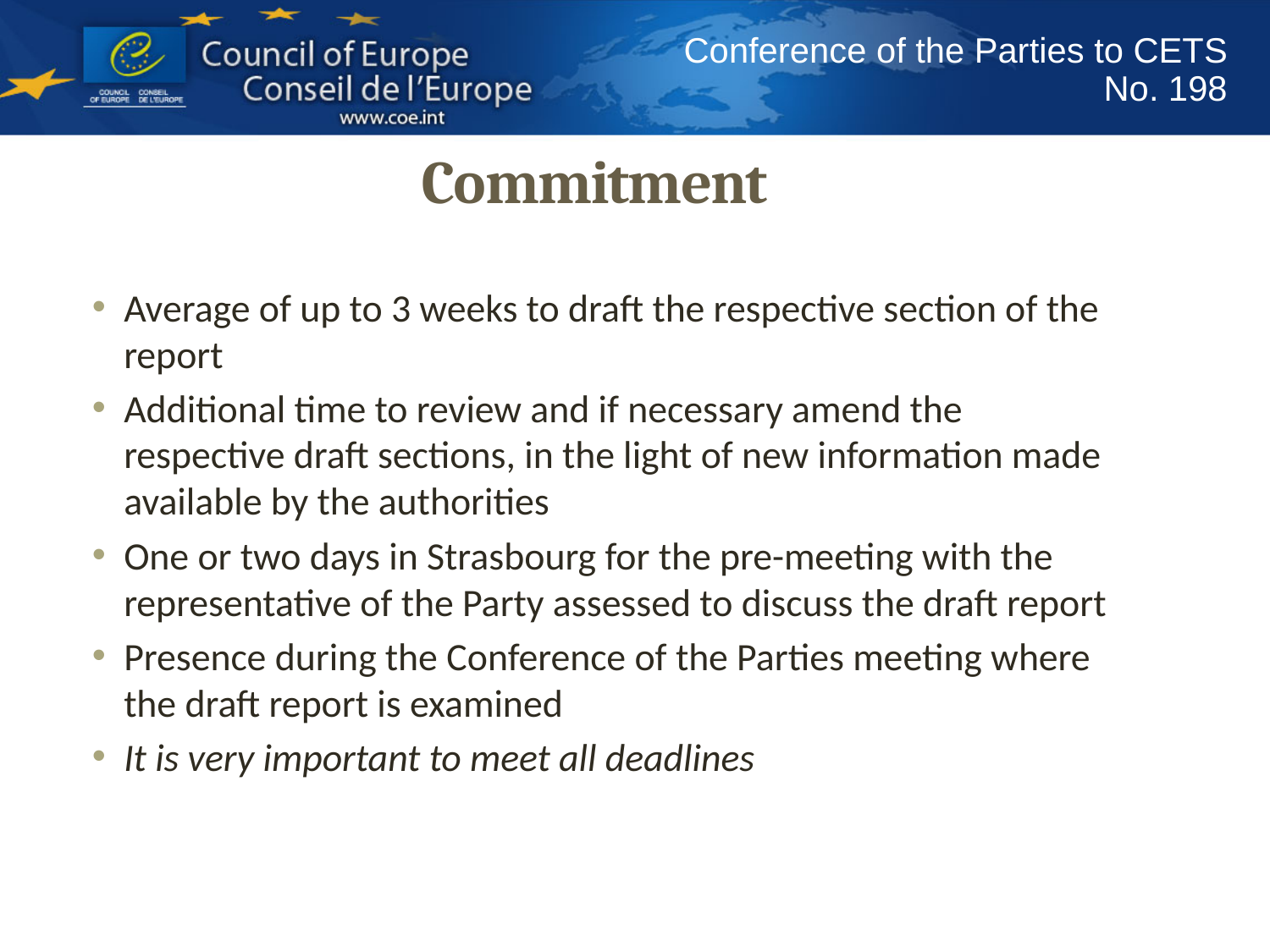

# Commitment

Average of up to 3 weeks to draft the respective section of the report
Additional time to review and if necessary amend the respective draft sections, in the light of new information made available by the authorities
One or two days in Strasbourg for the pre-meeting with the representative of the Party assessed to discuss the draft report
Presence during the Conference of the Parties meeting where the draft report is examined
It is very important to meet all deadlines